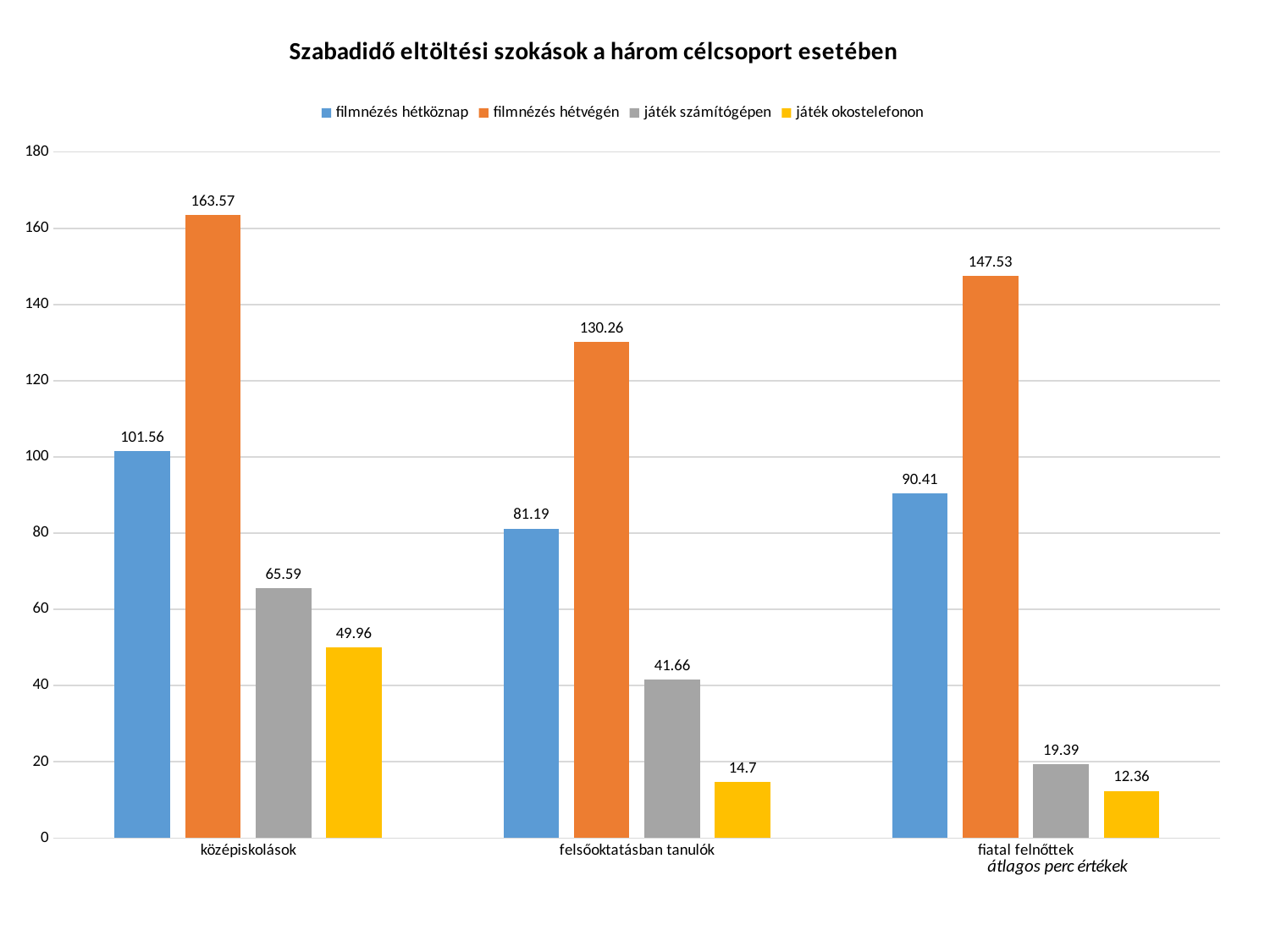

### Chart: Szabadidő eltöltési szokások a három célcsoport esetében

| Category | filmnézés hétköznap | filmnézés hétvégén | játék számítógépen | játék okostelefonon |
|---|---|---|---|---|
| középiskolások | 101.56 | 163.57 | 65.59 | 49.96 |
| felsőoktatásban tanulók | 81.19 | 130.26 | 41.66 | 14.7 |
| fiatal felnőttek | 90.41 | 147.53 | 19.39 | 12.36 |